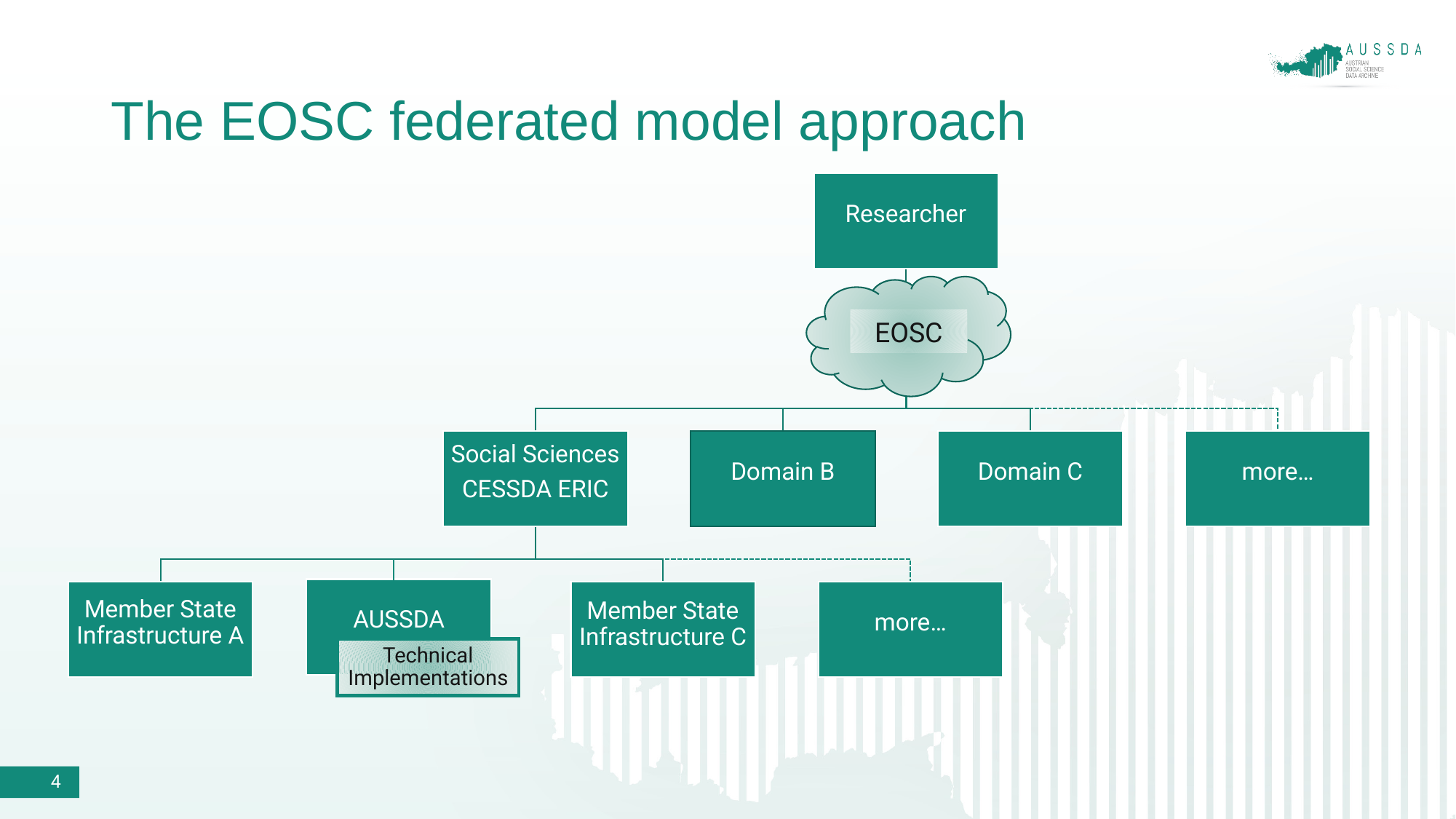

# The EOSC federated model approach
Researcher

Social Sciences
CESSDA ERIC

Member State Infrastructure A

AUSSDA
Technical Implementations
Member State Infrastructure C

more…

Domain B

Domain C

more…

EOSC
4